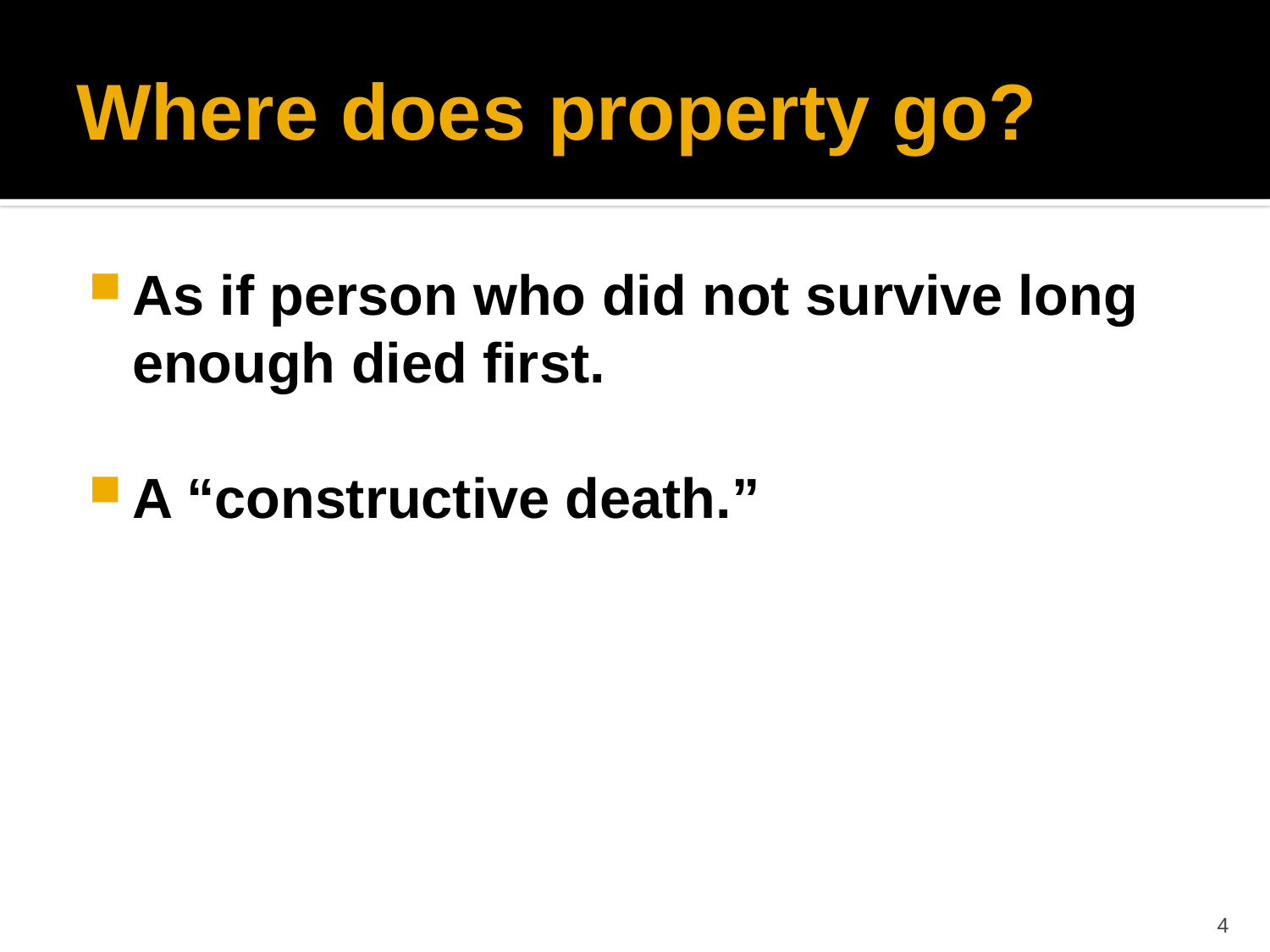

# Where does property go?
As if person who did not survive long enough died first.

A “constructive death.”
4